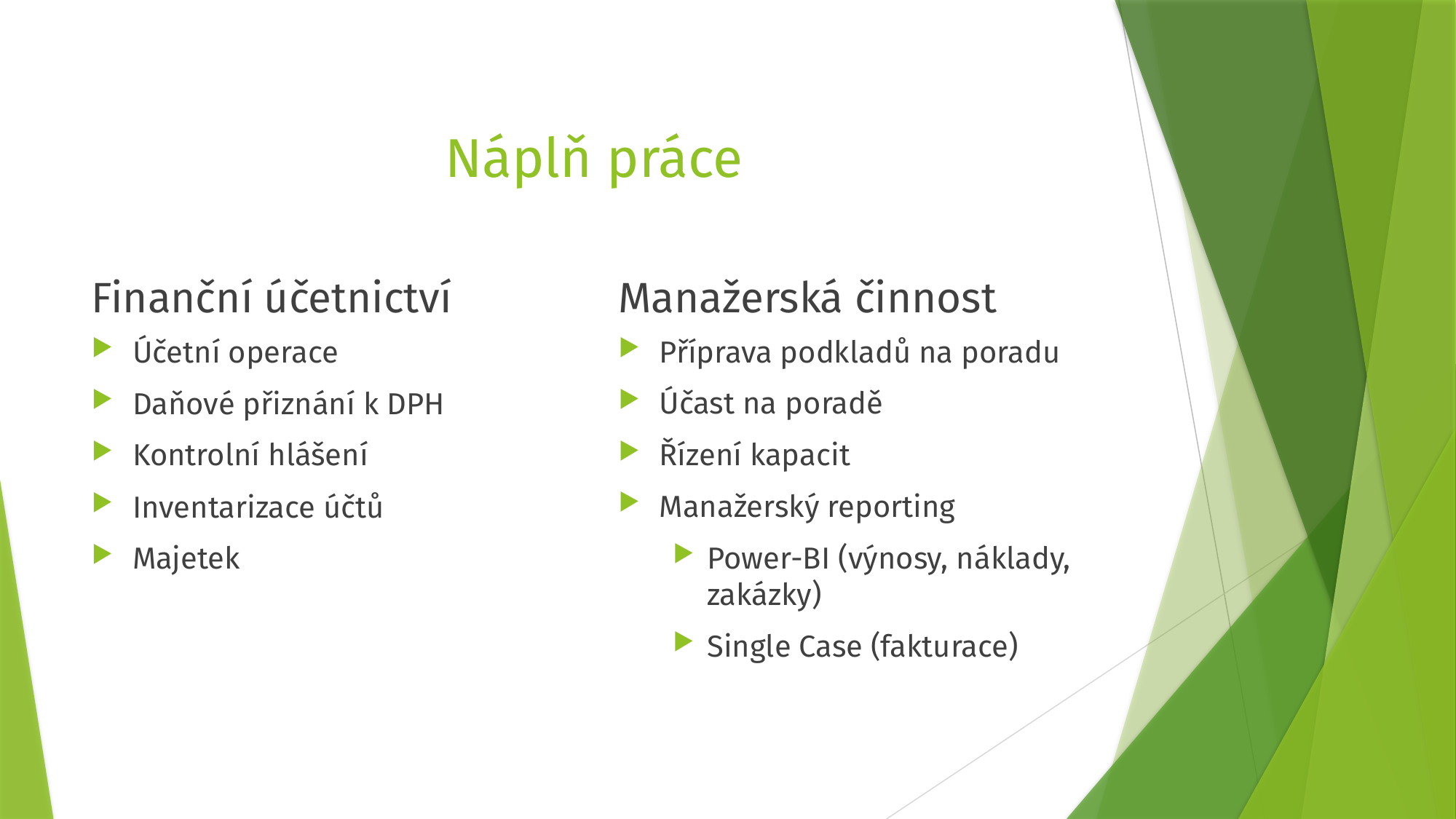

# Náplň práce
Finanční účetnictví
Manažerská činnost
Účetní operace
Daňové přiznání k DPH
Kontrolní hlášení
Inventarizace účtů
Majetek
Příprava podkladů na poradu
Účast na poradě
Řízení kapacit
Manažerský reporting
Power-BI (výnosy, náklady, zakázky)
Single Case (fakturace)